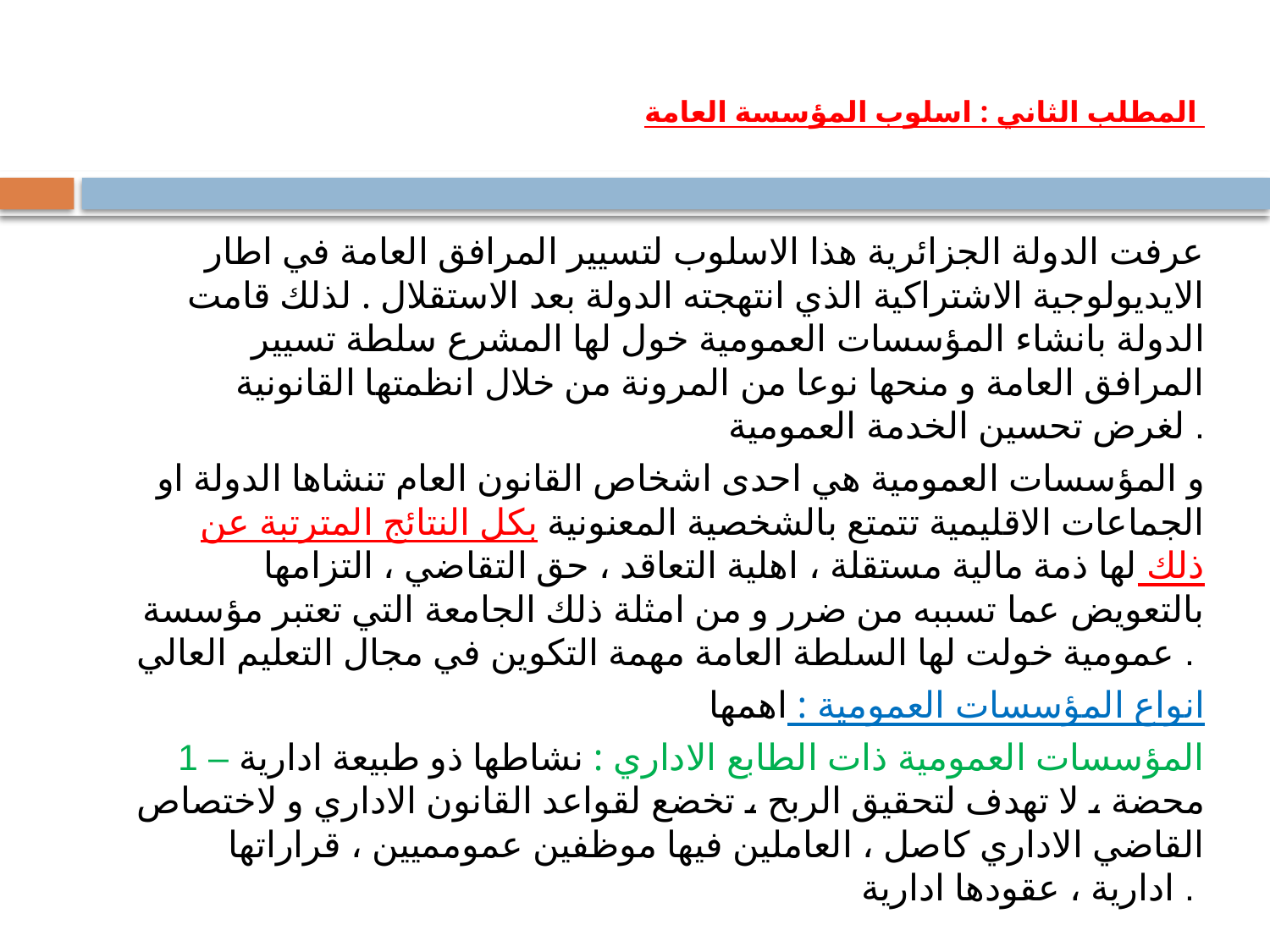

# المطلب الثاني : اسلوب المؤسسة العامة
عرفت الدولة الجزائرية هذا الاسلوب لتسيير المرافق العامة في اطار الايديولوجية الاشتراكية الذي انتهجته الدولة بعد الاستقلال . لذلك قامت الدولة بانشاء المؤسسات العمومية خول لها المشرع سلطة تسيير المرافق العامة و منحها نوعا من المرونة من خلال انظمتها القانونية لغرض تحسين الخدمة العمومية .
و المؤسسات العمومية هي احدى اشخاص القانون العام تنشاها الدولة او الجماعات الاقليمية تتمتع بالشخصية المعنونية بكل النتائج المترتبة عن ذلك لها ذمة مالية مستقلة ، اهلية التعاقد ، حق التقاضي ، التزامها بالتعويض عما تسببه من ضرر و من امثلة ذلك الجامعة التي تعتبر مؤسسة عمومية خولت لها السلطة العامة مهمة التكوين في مجال التعليم العالي .
انواع المؤسسات العمومية : اهمها
1 – المؤسسات العمومية ذات الطابع الاداري : نشاطها ذو طبيعة ادارية محضة ، لا تهدف لتحقيق الربح ، تخضع لقواعد القانون الاداري و لاختصاص القاضي الاداري كاصل ، العاملين فيها موظفين عمومميين ، قراراتها ادارية ، عقودها ادارية .